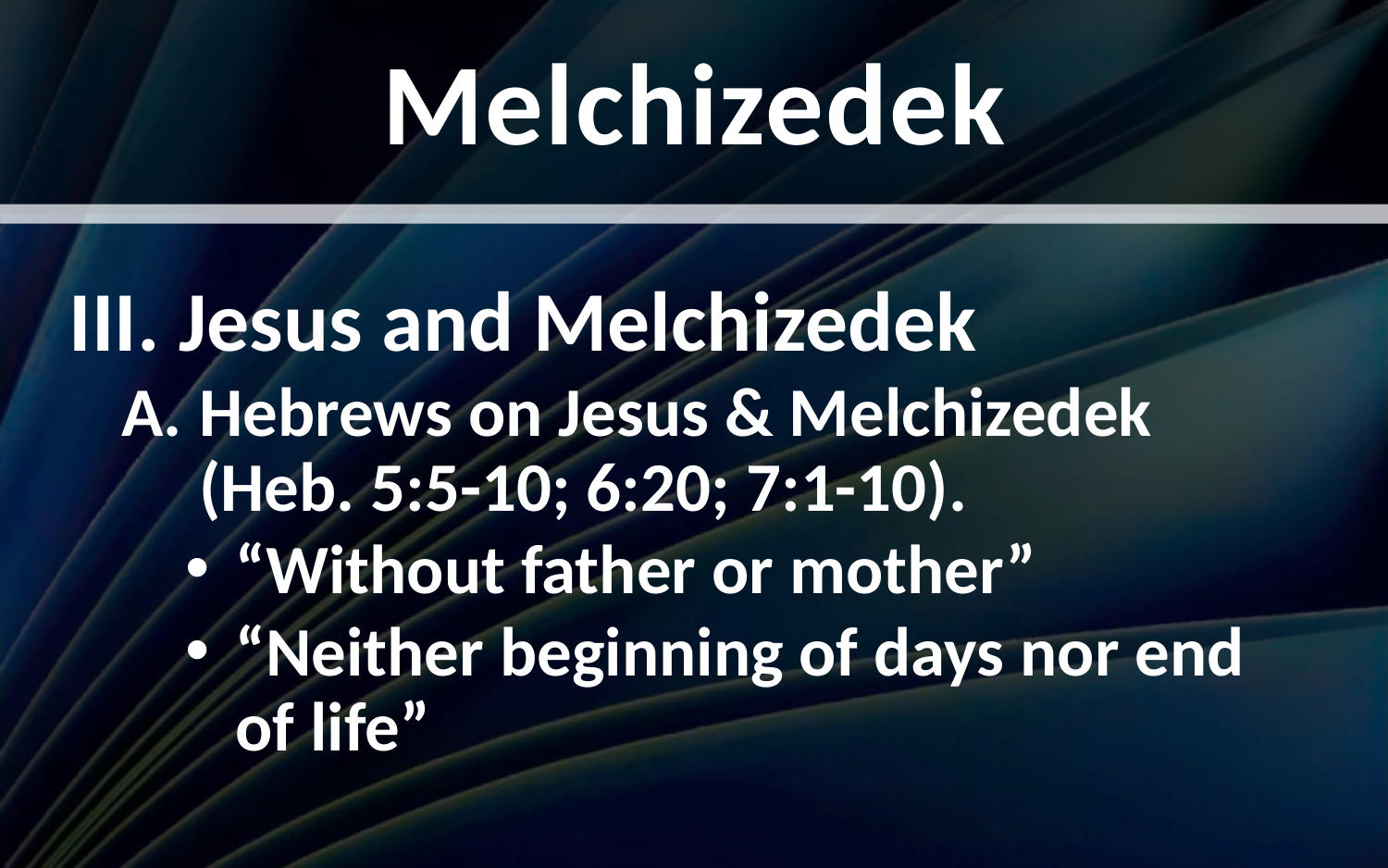

# Melchizedek
III. Jesus and Melchizedek
Hebrews on Jesus & Melchizedek (Heb. 5:5-10; 6:20; 7:1-10).
“Without father or mother”
“Neither beginning of days nor end of life”